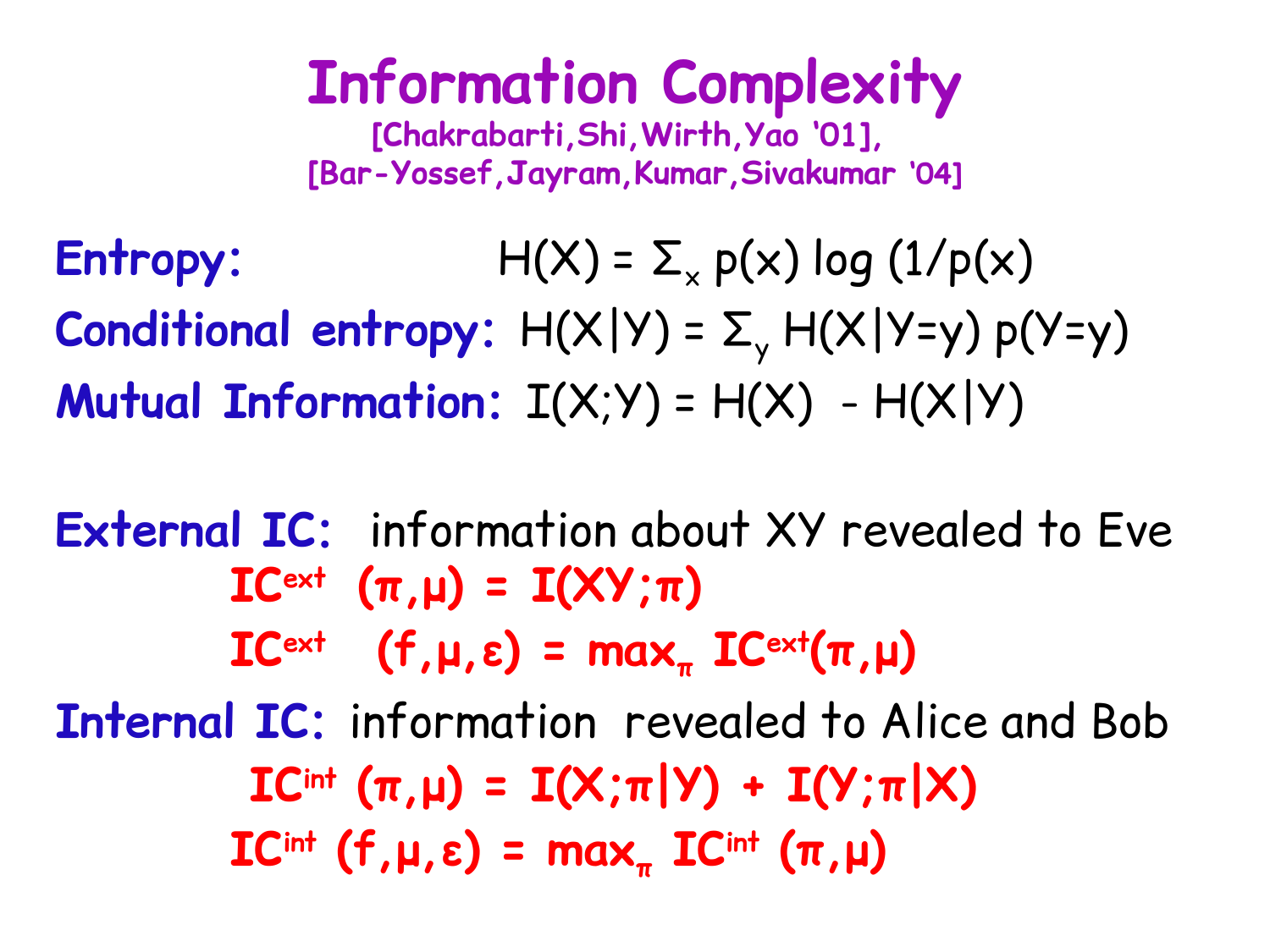

# Information Complexity [Chakrabarti,Shi,Wirth,Yao ‘01], [Bar-Yossef,Jayram,Kumar,Sivakumar ‘04]
Entropy:		 H(X) = Σx p(x) log (1/p(x)
Conditional entropy: H(X|Y) = Σy H(X|Y=y) p(Y=y)
Mutual Information: I(X;Y) = H(X)  - H(X|Y)

External IC:  information about XY revealed to Eve		ICext  (π,μ) = I(XY;π)
		ICext   (f,μ,ε) = maxπ ICext(π,μ)
Internal IC: information  revealed to Alice and Bob
		 ICint (π,μ) = I(X;π|Y) + I(Y;π|X)
		ICint (f,μ,ε) = maxπ ICint (π,μ)